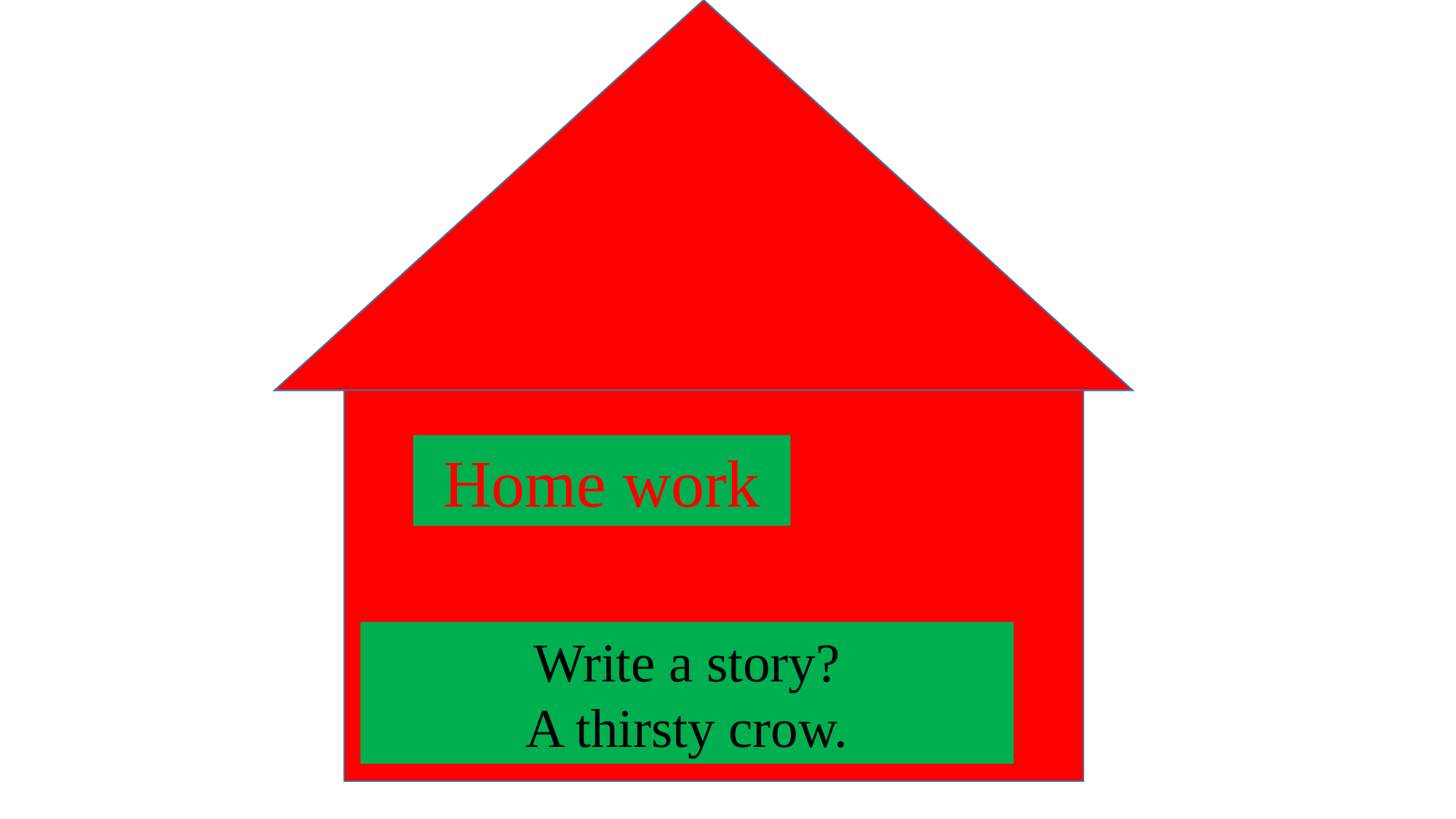

Home work
Write a story?
A thirsty crow.